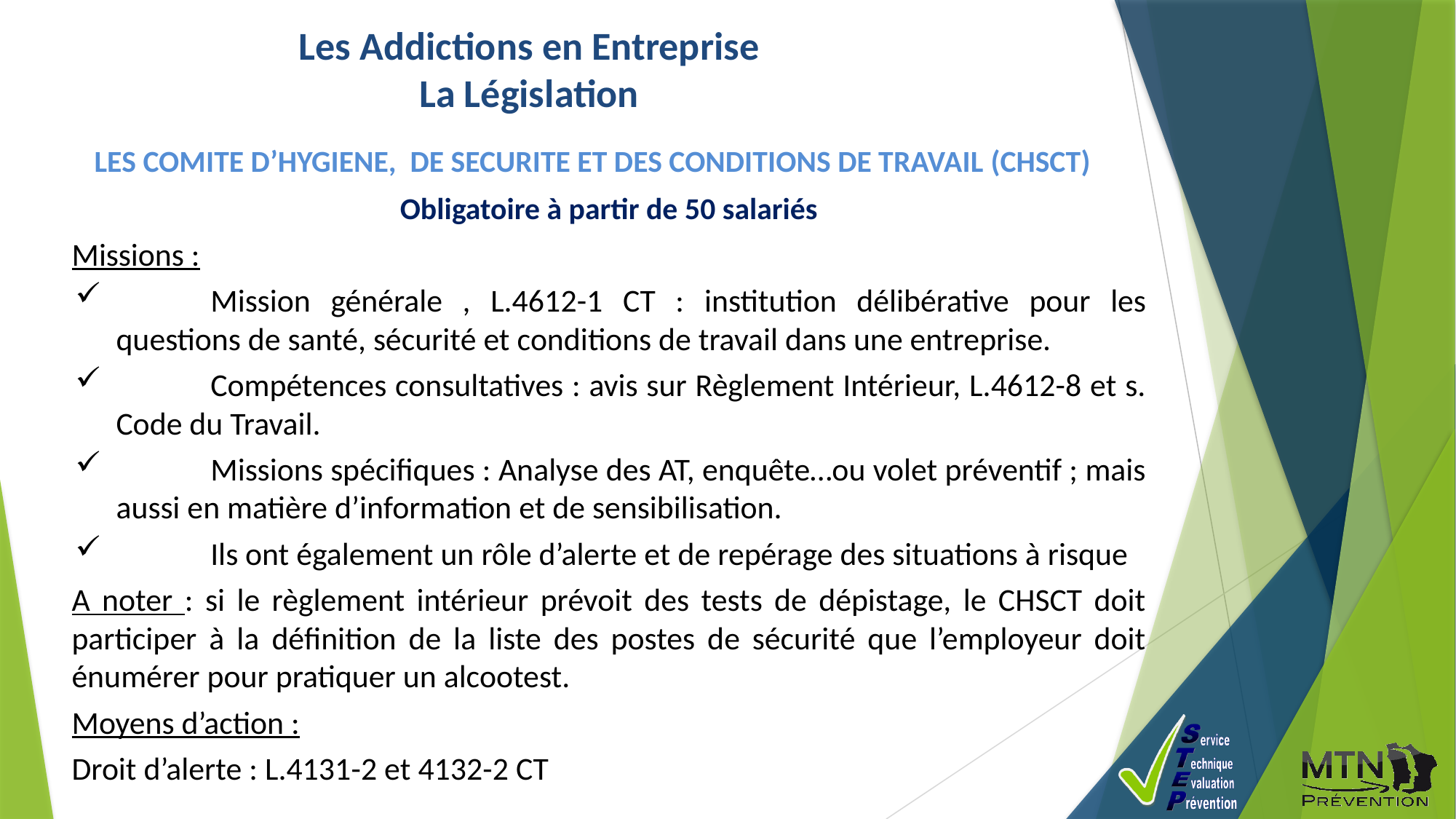

Les Addictions en Entreprise
La Législation
 LES COMITE D’HYGIENE,  DE SECURITE ET DES CONDITIONS DE TRAVAIL (CHSCT)
	Obligatoire à partir de 50 salariés
	Missions :
	Mission générale , L.4612-1 CT : institution délibérative pour les questions de santé, sécurité et conditions de travail dans une entreprise.
	Compétences consultatives : avis sur Règlement Intérieur, L.4612-8 et s. Code du Travail.
	Missions spécifiques : Analyse des AT, enquête…ou volet préventif ; mais aussi en matière d’information et de sensibilisation.
	Ils ont également un rôle d’alerte et de repérage des situations à risque
	A noter : si le règlement intérieur prévoit des tests de dépistage, le CHSCT doit participer à la définition de la liste des postes de sécurité que l’employeur doit énumérer pour pratiquer un alcootest.
	Moyens d’action :
	Droit d’alerte : L.4131-2 et 4132-2 CT